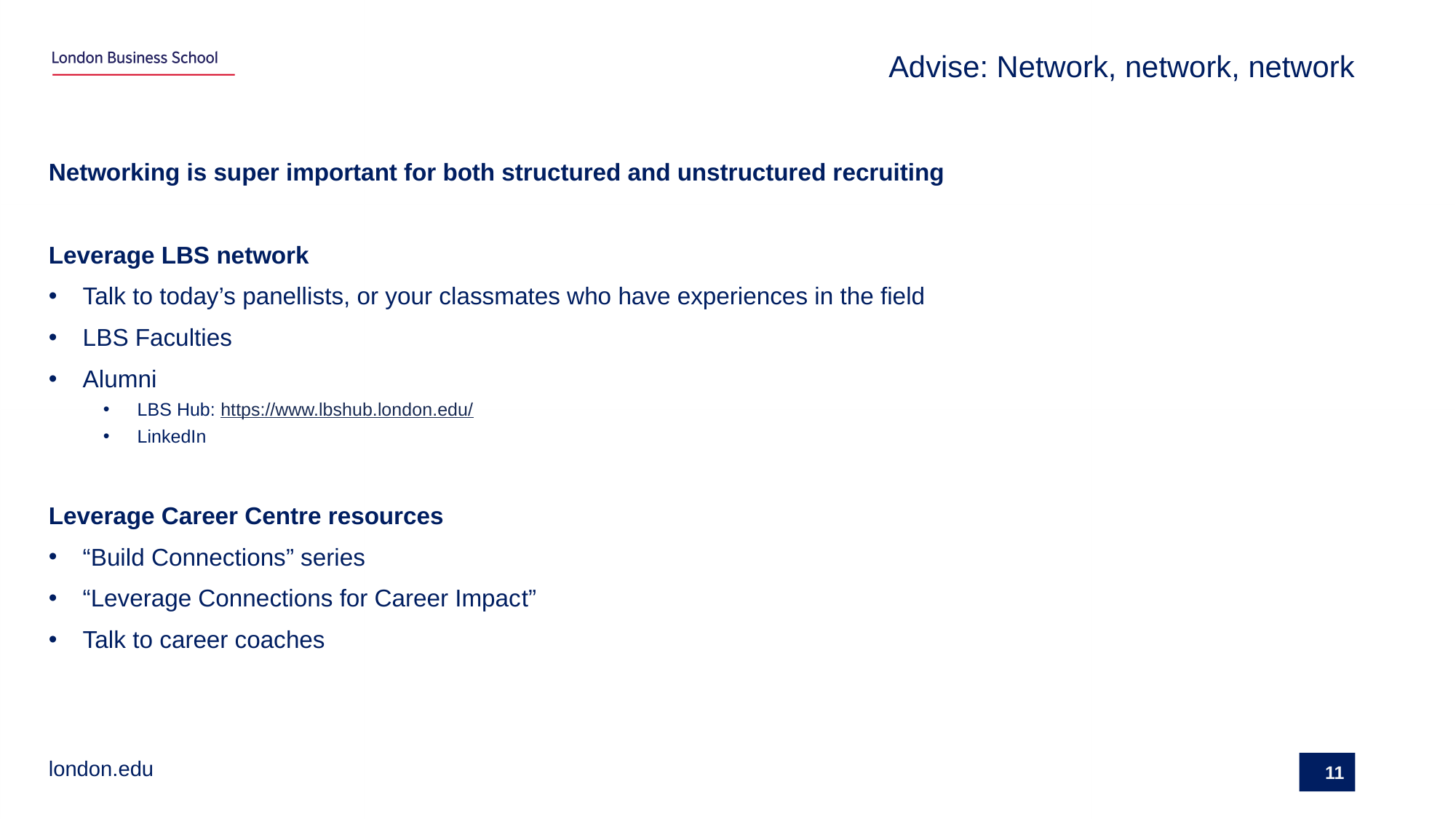

# Advise: Network, network, network

Networking is super important for both structured and unstructured recruiting

Leverage LBS network
Talk to today’s panellists, or your classmates who have experiences in the field
LBS Faculties
Alumni
LBS Hub: https://www.lbshub.london.edu/
LinkedIn

Leverage Career Centre resources
“Build Connections” series
“Leverage Connections for Career Impact”
Talk to career coaches

11